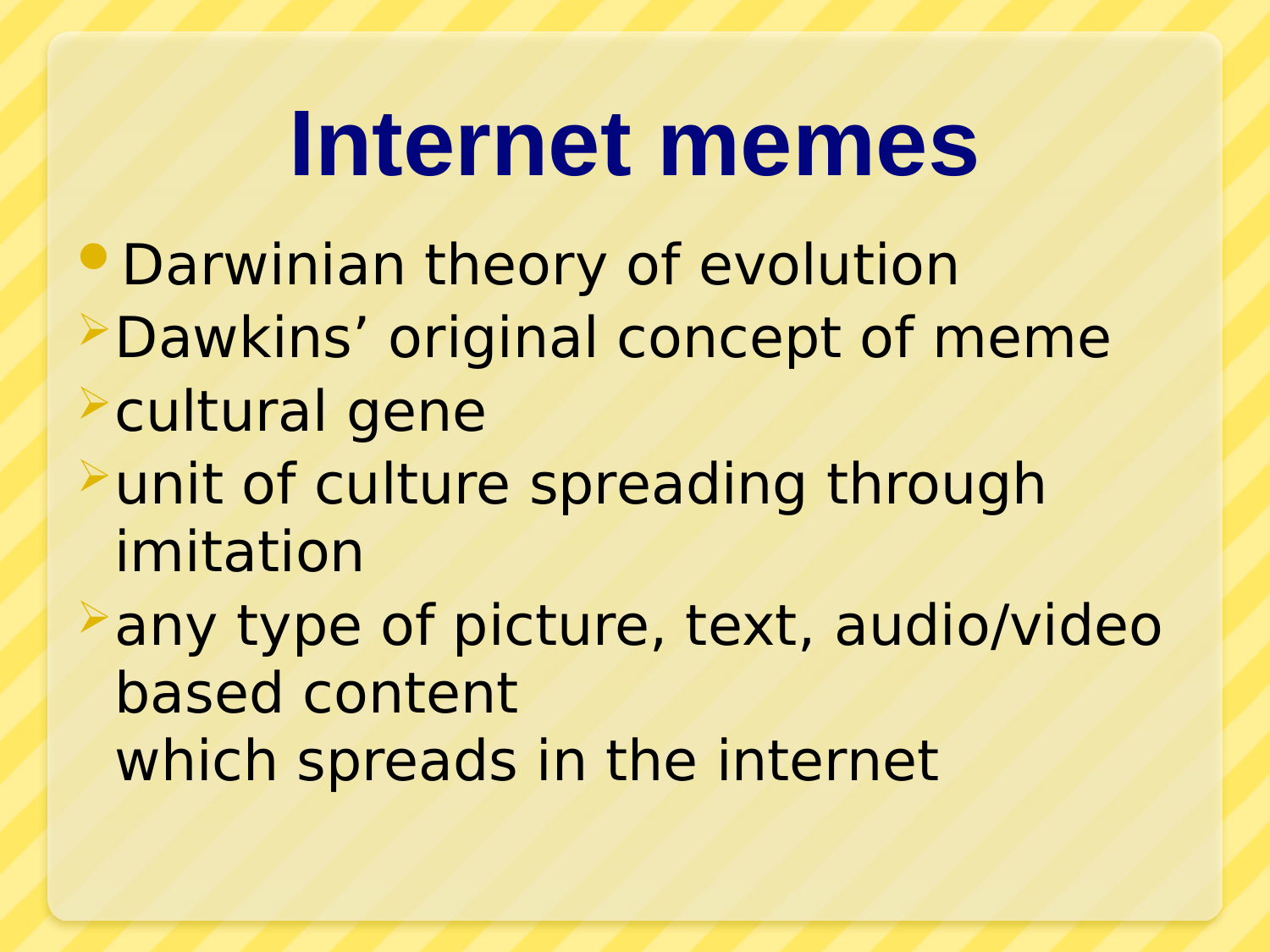

# Internet memes
Darwinian theory of evolution
Dawkins’ original concept of meme
cultural gene
unit of culture spreading through imitation
any type of picture, text, audio/video based content
which spreads in the internet